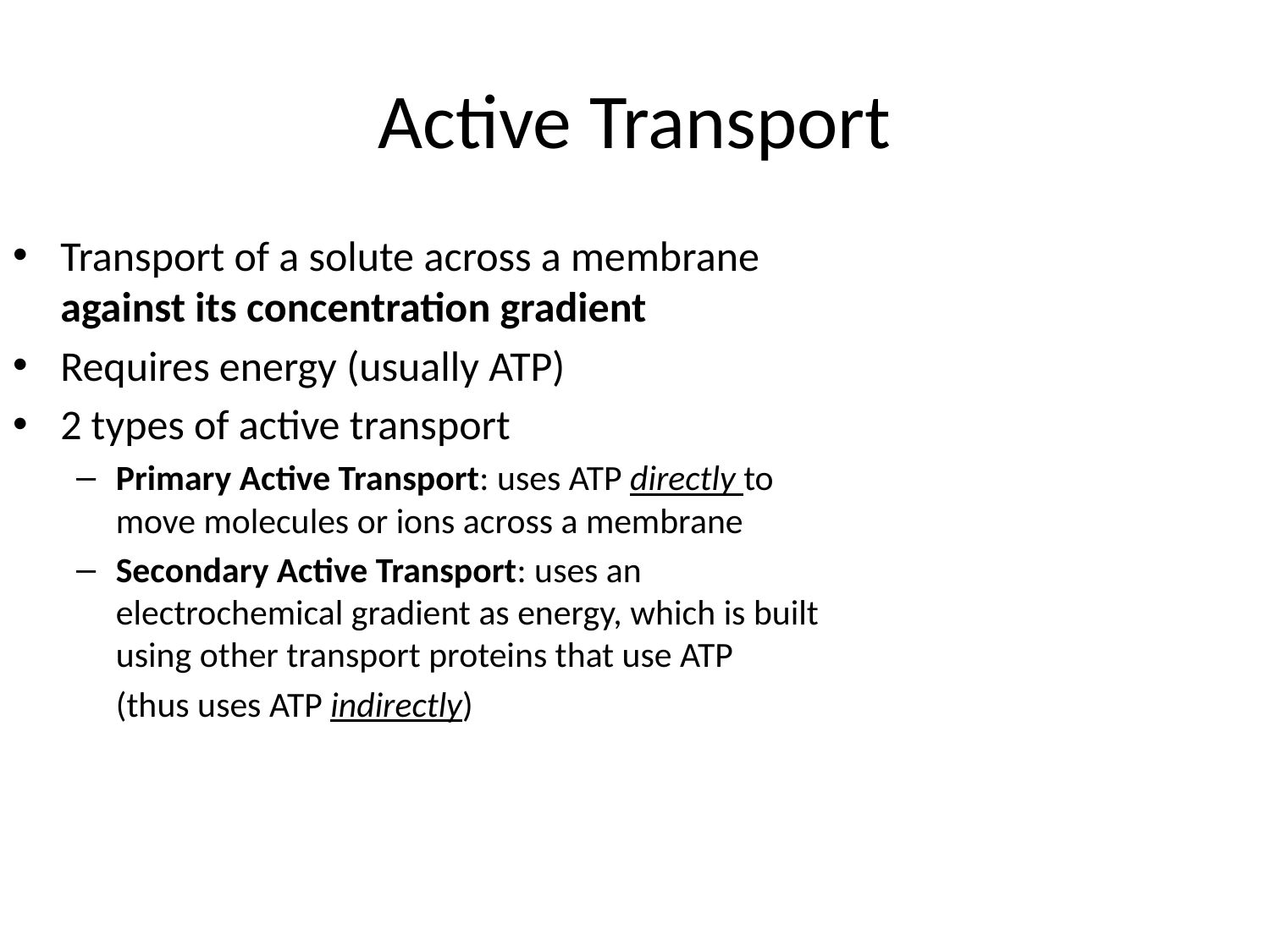

# Active Transport
Transport of a solute across a membrane against its concentration gradient
Requires energy (usually ATP)
2 types of active transport
Primary Active Transport: uses ATP directly to move molecules or ions across a membrane
Secondary Active Transport: uses an electrochemical gradient as energy, which is built using other transport proteins that use ATP
	(thus uses ATP indirectly)